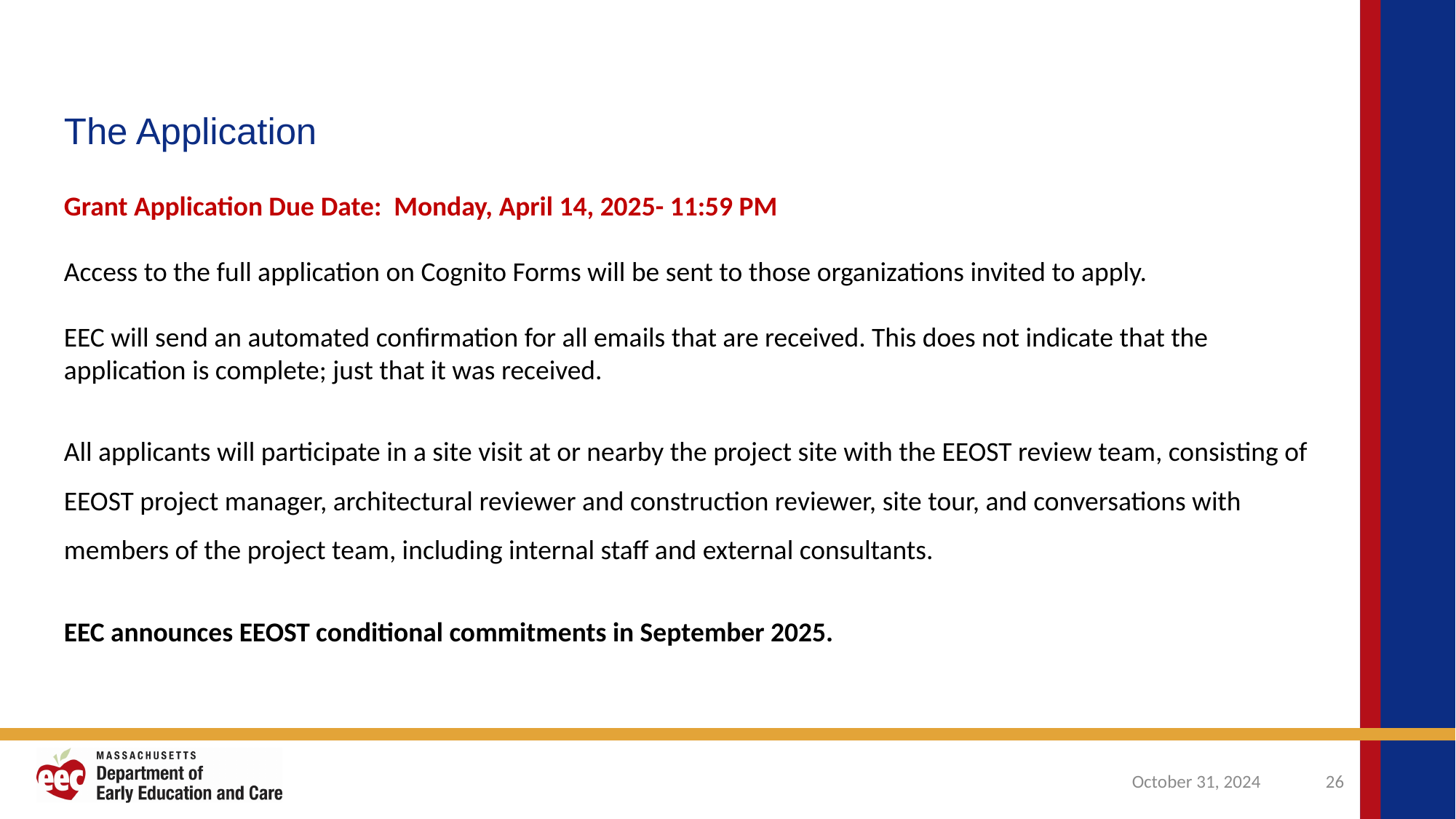

The Application
Grant Application Due Date:  Monday, April 14, 2025- 11:59 PM

Access to the full application on Cognito Forms will be sent to those organizations invited to apply.
EEC will send an automated confirmation for all emails that are received. This does not indicate that the application is complete; just that it was received.
All applicants will participate in a site visit at or nearby the project site with the EEOST review team, consisting of EEOST project manager, architectural reviewer and construction reviewer, site tour, and conversations with members of the project team, including internal staff and external consultants.
EEC announces EEOST conditional commitments in September 2025.
October 31, 2024
26